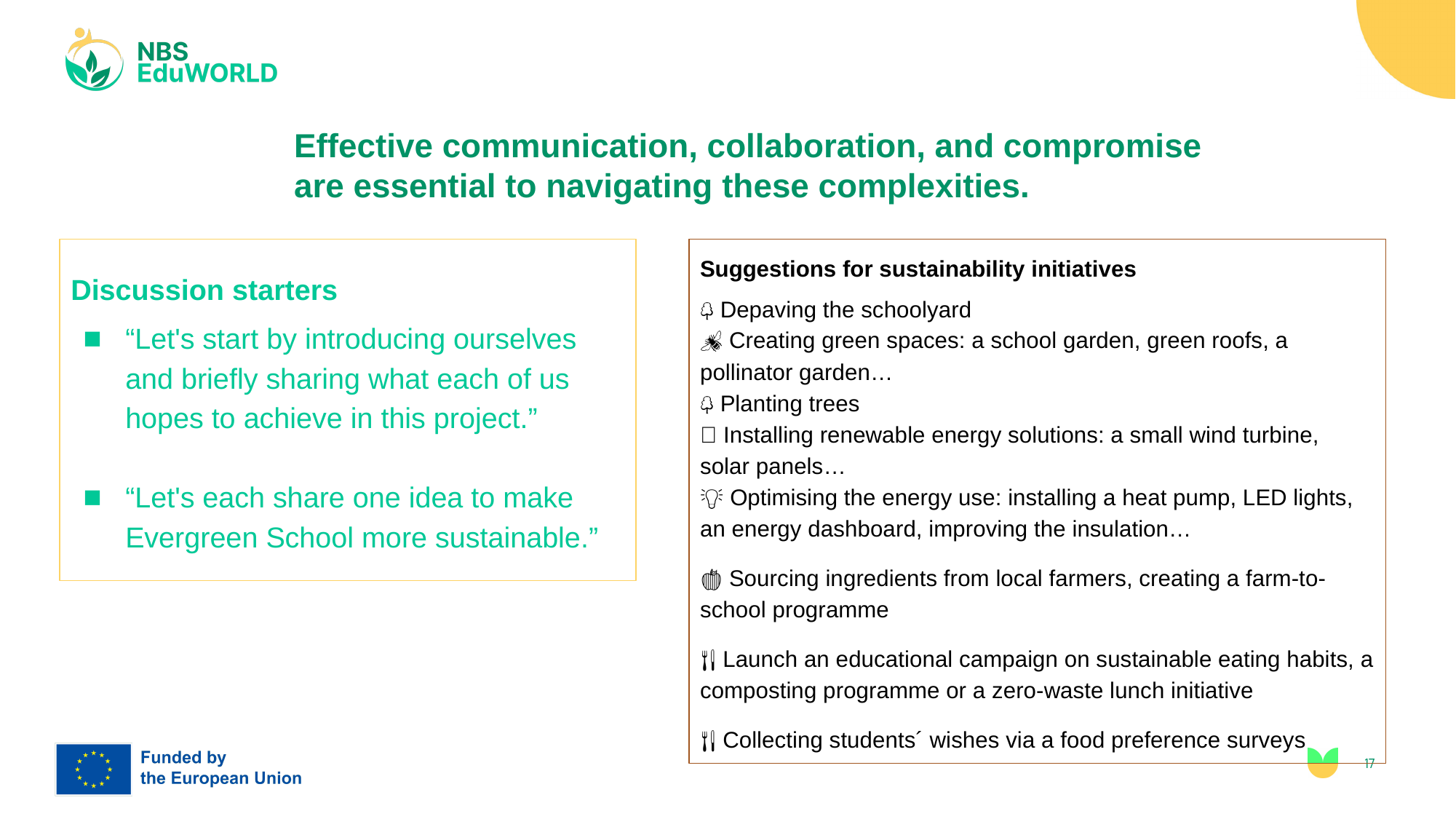

Effective communication, collaboration, and compromise are essential to navigating these complexities.
Discussion starters
“Let's start by introducing ourselves and briefly sharing what each of us hopes to achieve in this project.”

“Let's each share one idea to make Evergreen School more sustainable.”
Suggestions for sustainability initiatives
🌳 Depaving the schoolyard
🐝 Creating green spaces: a school garden, green roofs, a pollinator garden…
🌳 Planting trees
🪫 Installing renewable energy solutions: a small wind turbine, solar panels…
💡 Optimising the energy use: installing a heat pump, LED lights, an energy dashboard, improving the insulation…
🍎 Sourcing ingredients from local farmers, creating a farm-to-school programme
🍴 Launch an educational campaign on sustainable eating habits, a composting programme or a zero-waste lunch initiative
🍴 Collecting students´ wishes via a food preference surveys
17